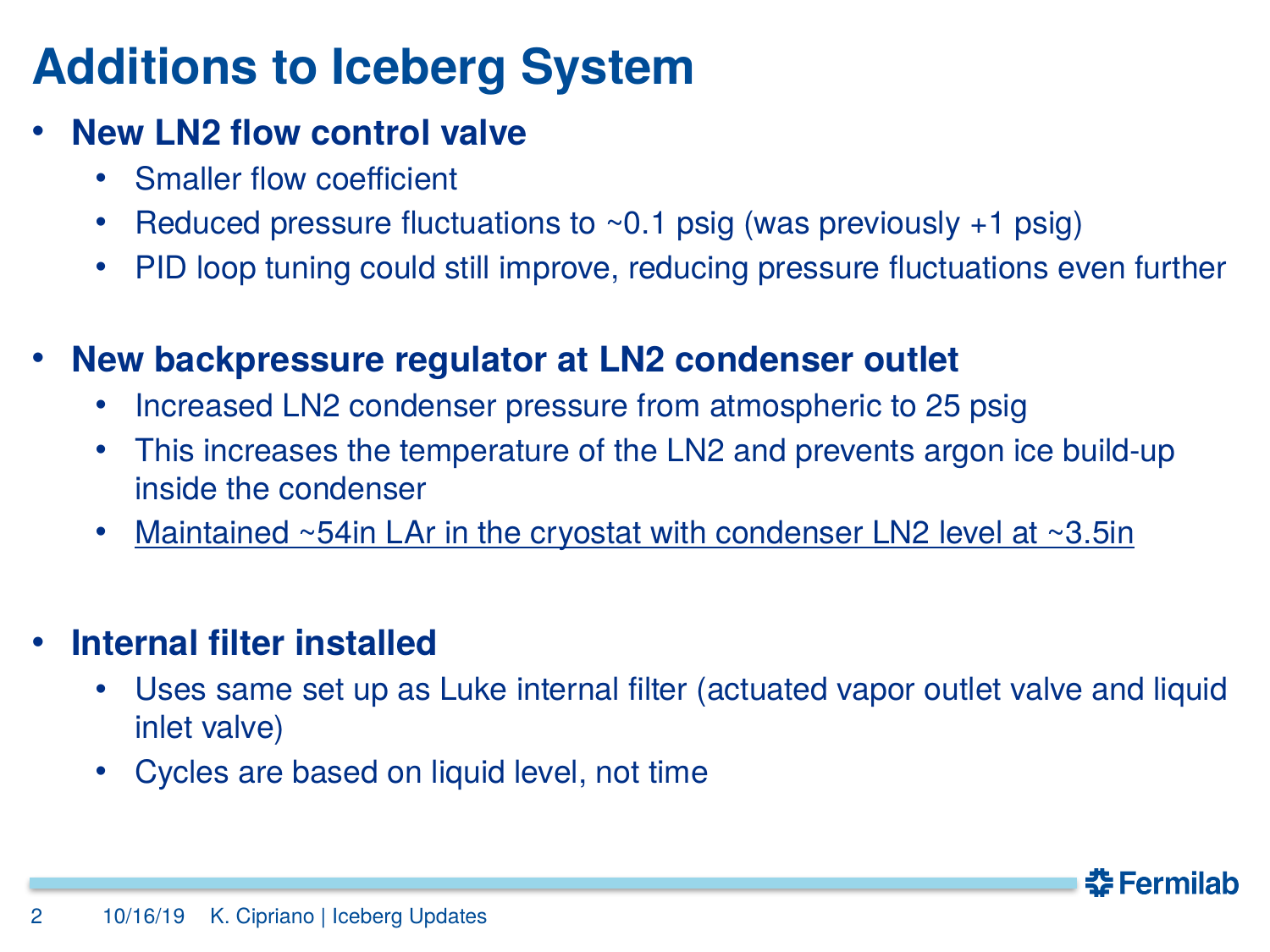

# Additions to Iceberg System
New LN2 flow control valve
Smaller flow coefficient
Reduced pressure fluctuations to ~0.1 psig (was previously +1 psig)
PID loop tuning could still improve, reducing pressure fluctuations even further

New backpressure regulator at LN2 condenser outlet
Increased LN2 condenser pressure from atmospheric to 25 psig
This increases the temperature of the LN2 and prevents argon ice build-up inside the condenser
Maintained ~54in LAr in the cryostat with condenser LN2 level at ~3.5in

Internal filter installed
Uses same set up as Luke internal filter (actuated vapor outlet valve and liquid inlet valve)
Cycles are based on liquid level, not time

2
10/16/19
K. Cipriano | Iceberg Updates